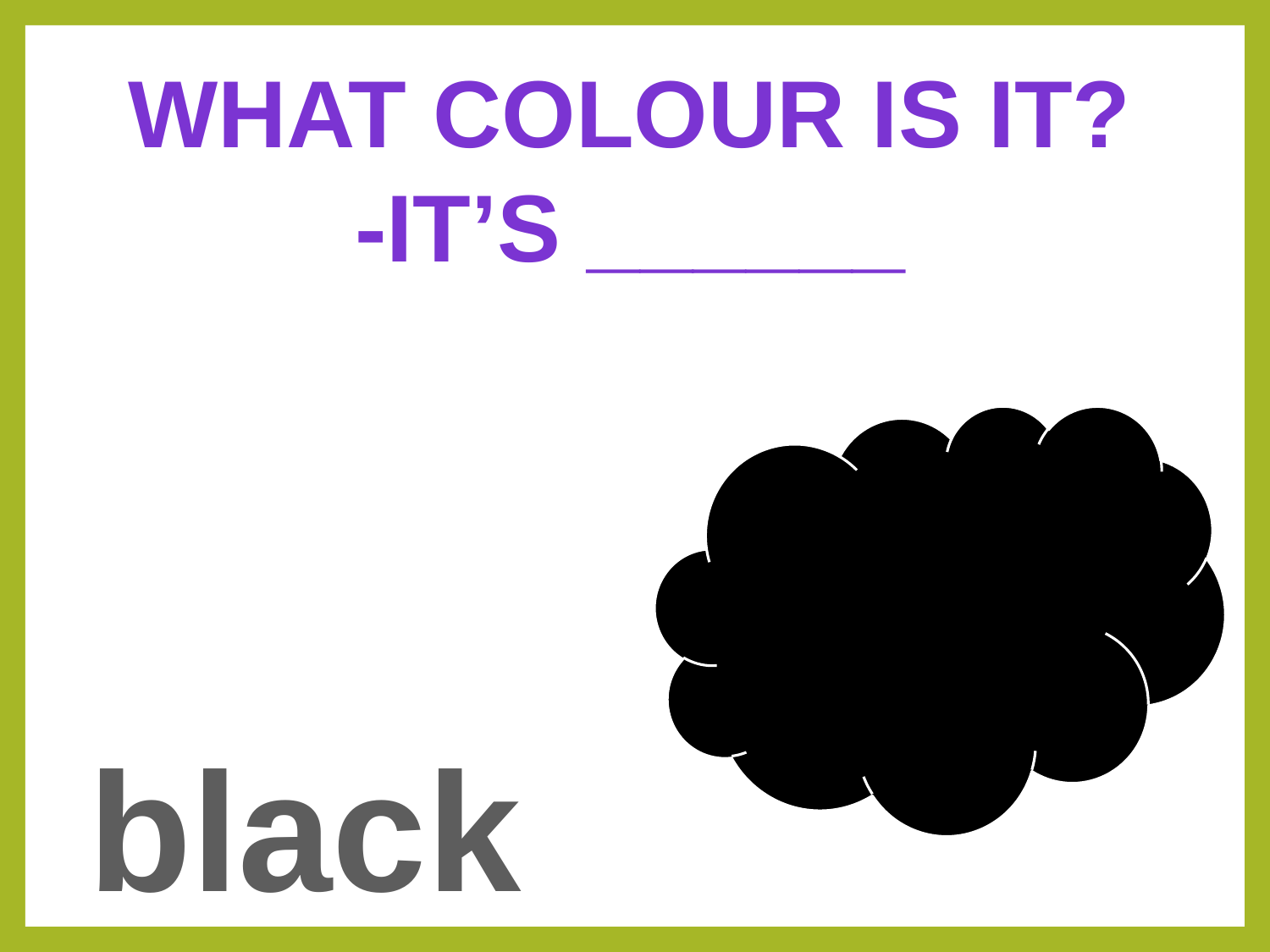

What colour is it?
-It’s ______

black